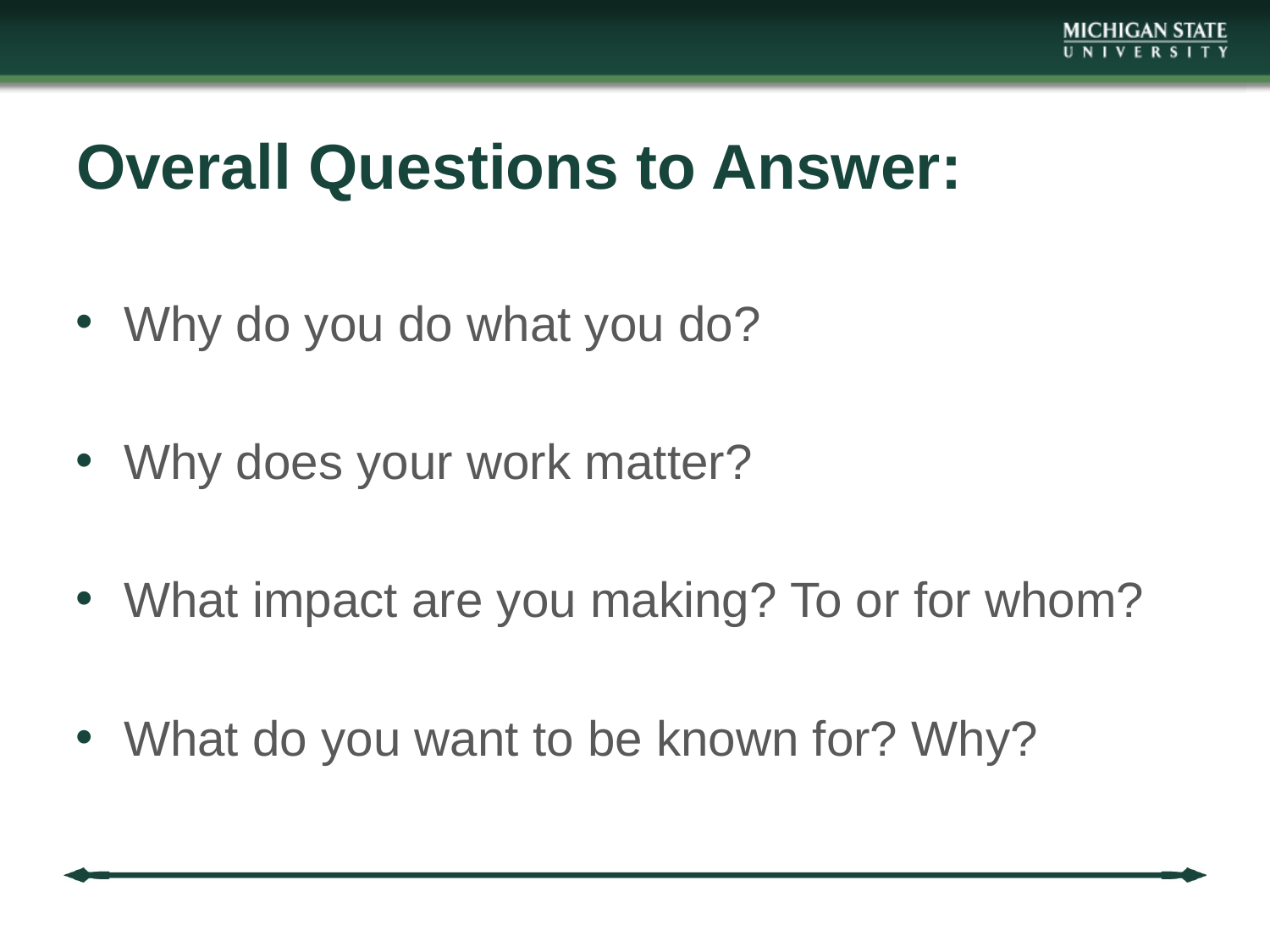

# Overall Questions to Answer:
Why do you do what you do?

Why does your work matter?

What impact are you making? To or for whom?

What do you want to be known for? Why?